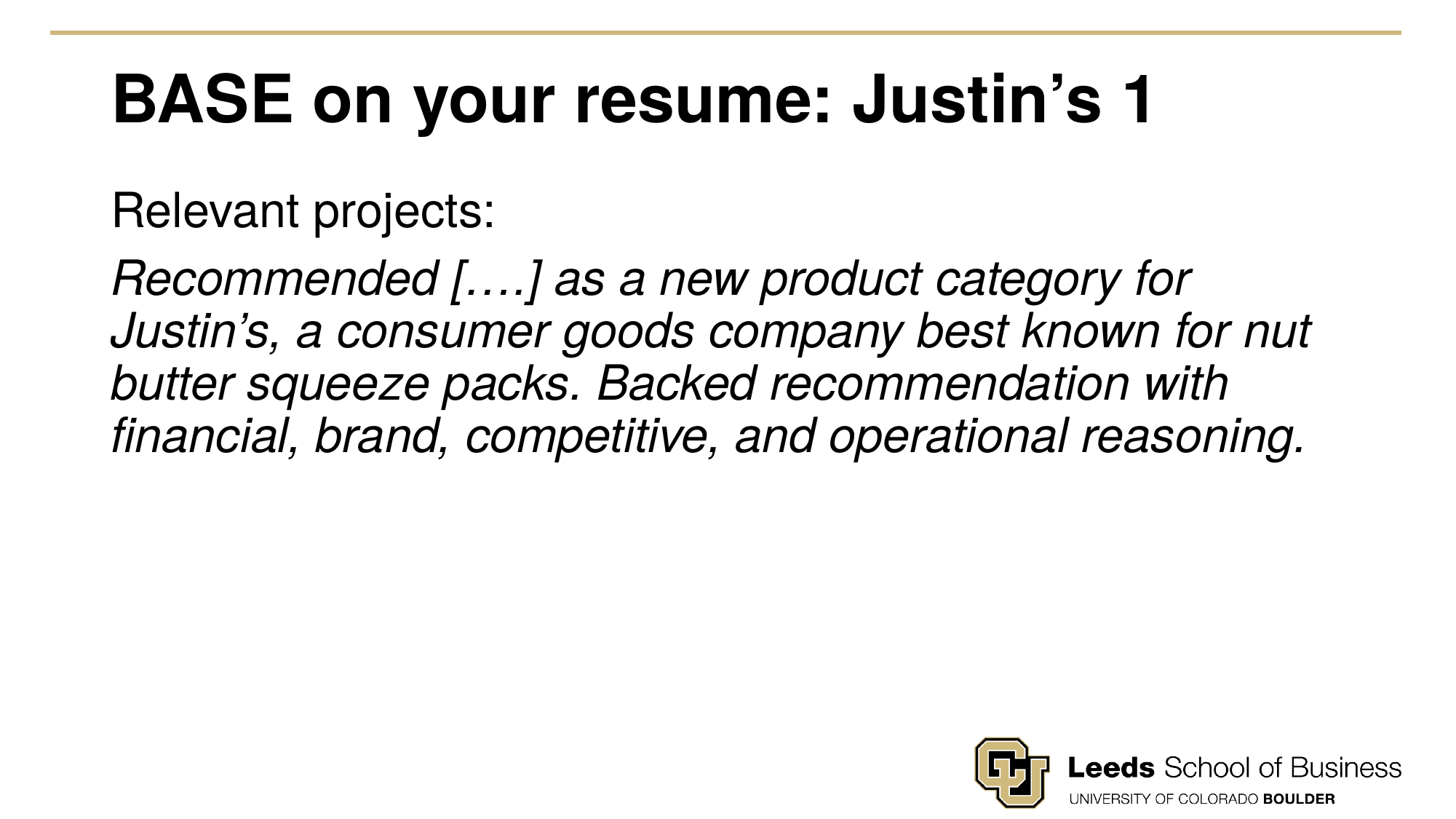

# BASE on your resume: Justin’s 1
Relevant projects:
Recommended [….] as a new product category for Justin’s, a consumer goods company best known for nut butter squeeze packs. Backed recommendation with financial, brand, competitive, and operational reasoning.